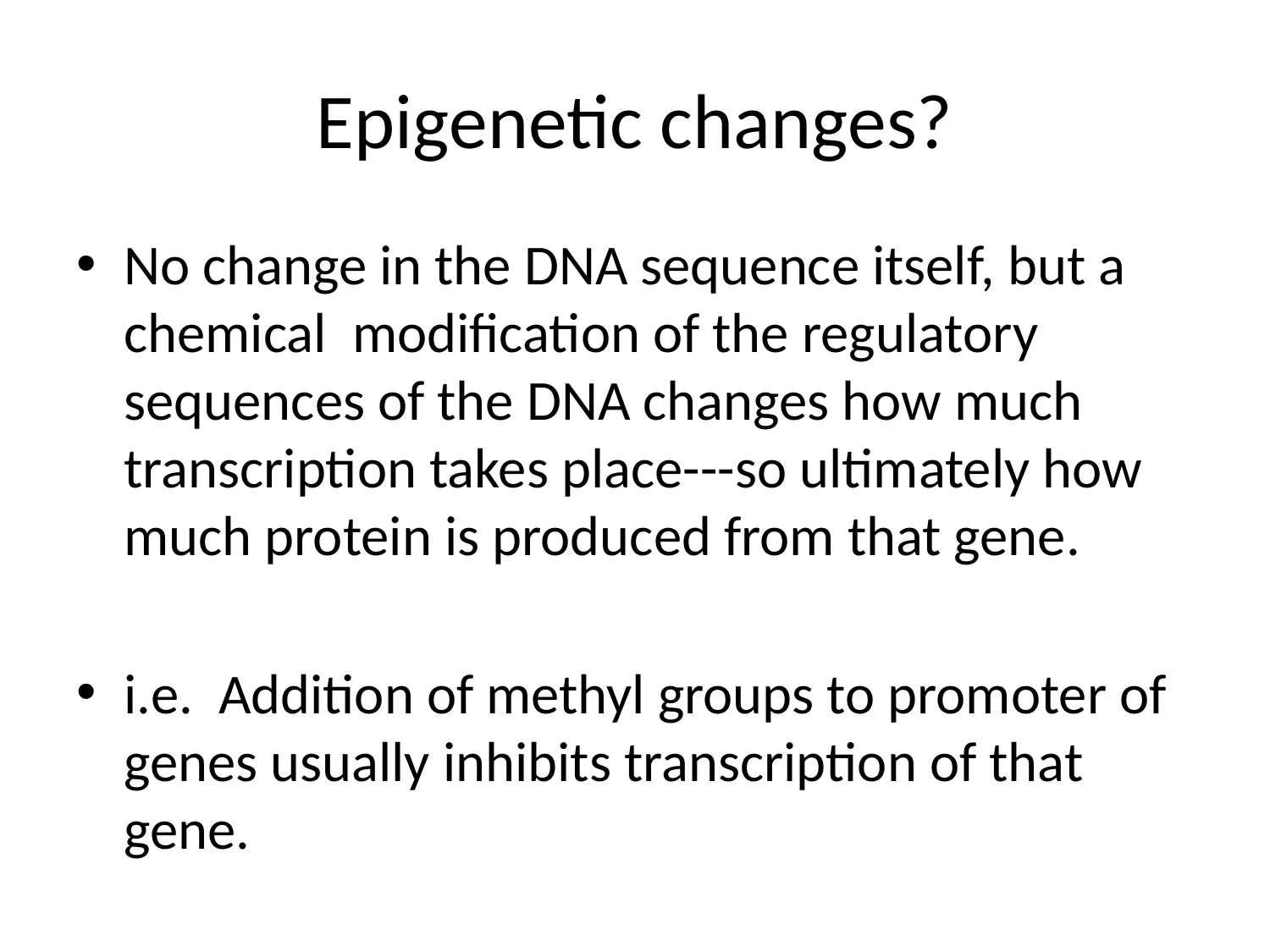

# Epigenetic changes?
No change in the DNA sequence itself, but a chemical  modification of the regulatory sequences of the DNA changes how much transcription takes place---so ultimately how much protein is produced from that gene.

i.e.  Addition of methyl groups to promoter of genes usually inhibits transcription of that gene.